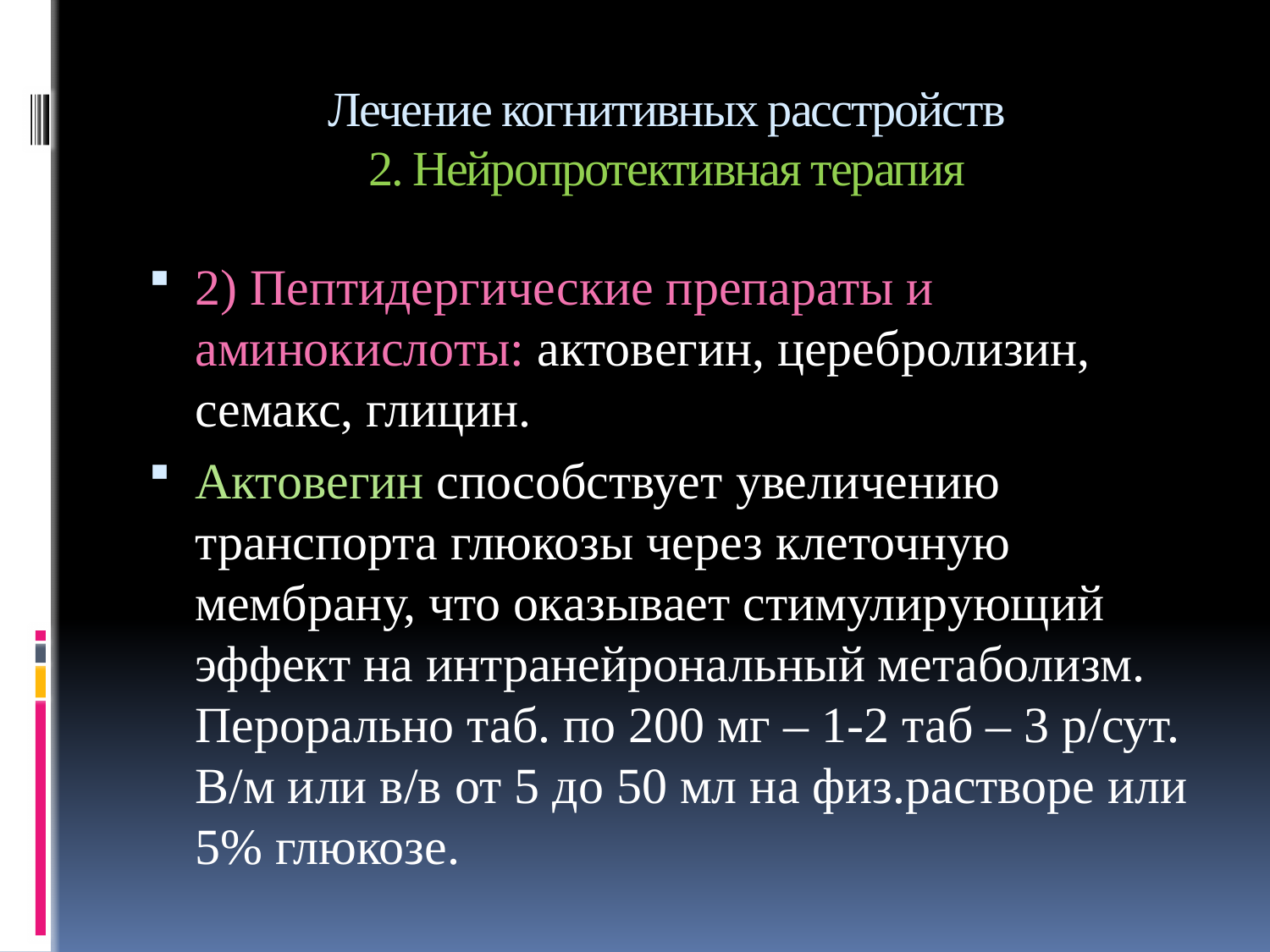

# Лечение когнитивных расстройств 2. Нейропротективная терапия
2) Пептидергические препараты и аминокислоты: актовегин, церебролизин, семакс, глицин.
Актовегин способствует увеличению транспорта глюкозы через клеточную мембрану, что оказывает стимулирующий эффект на интранейрональный метаболизм. Перорально таб. по 200 мг – 1-2 таб – 3 р/сут. В/м или в/в от 5 до 50 мл на физ.растворе или 5% глюкозе.